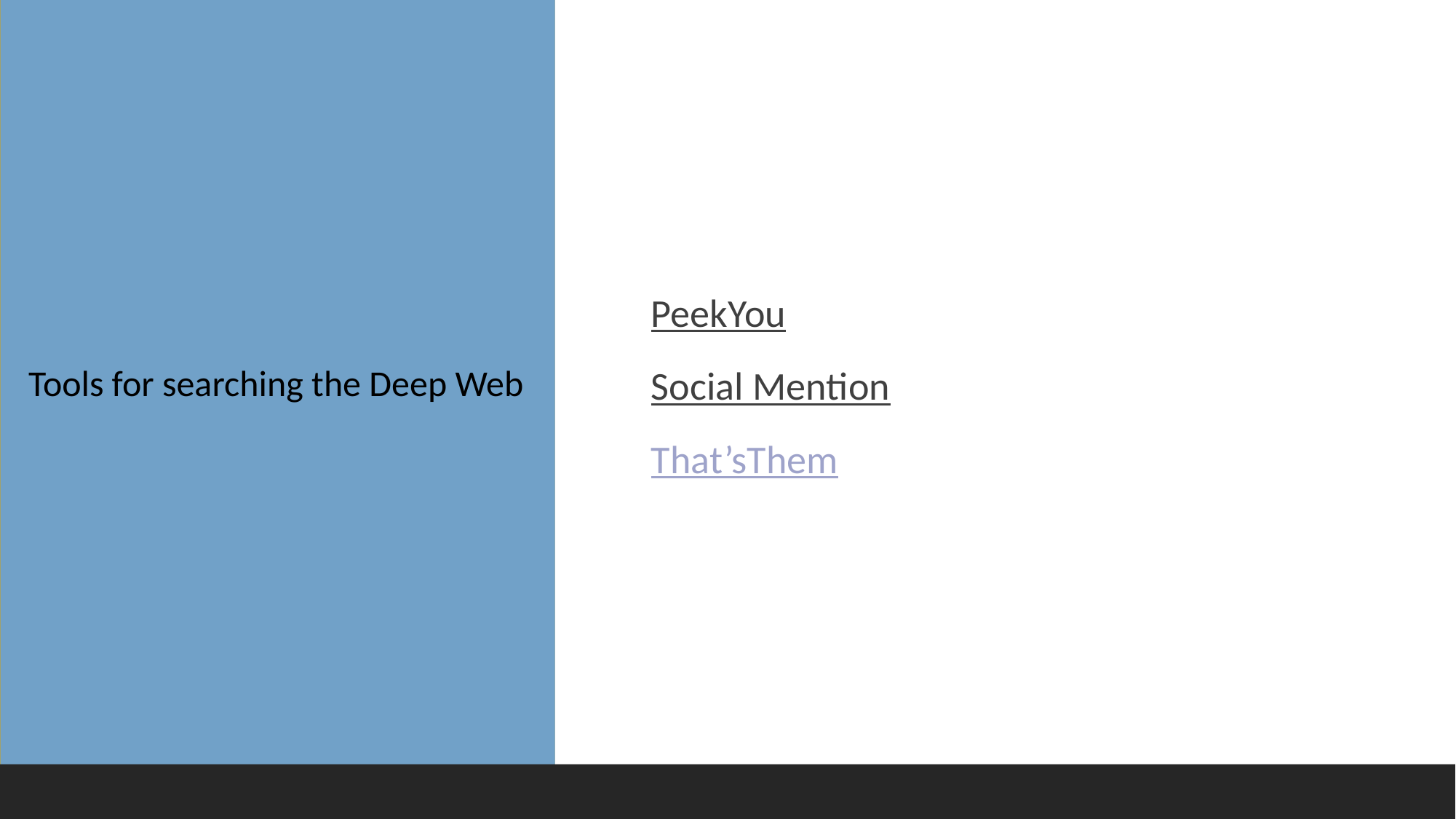

#

PeekYou
Social Mention
That’sThem
Tools for searching the Deep Web